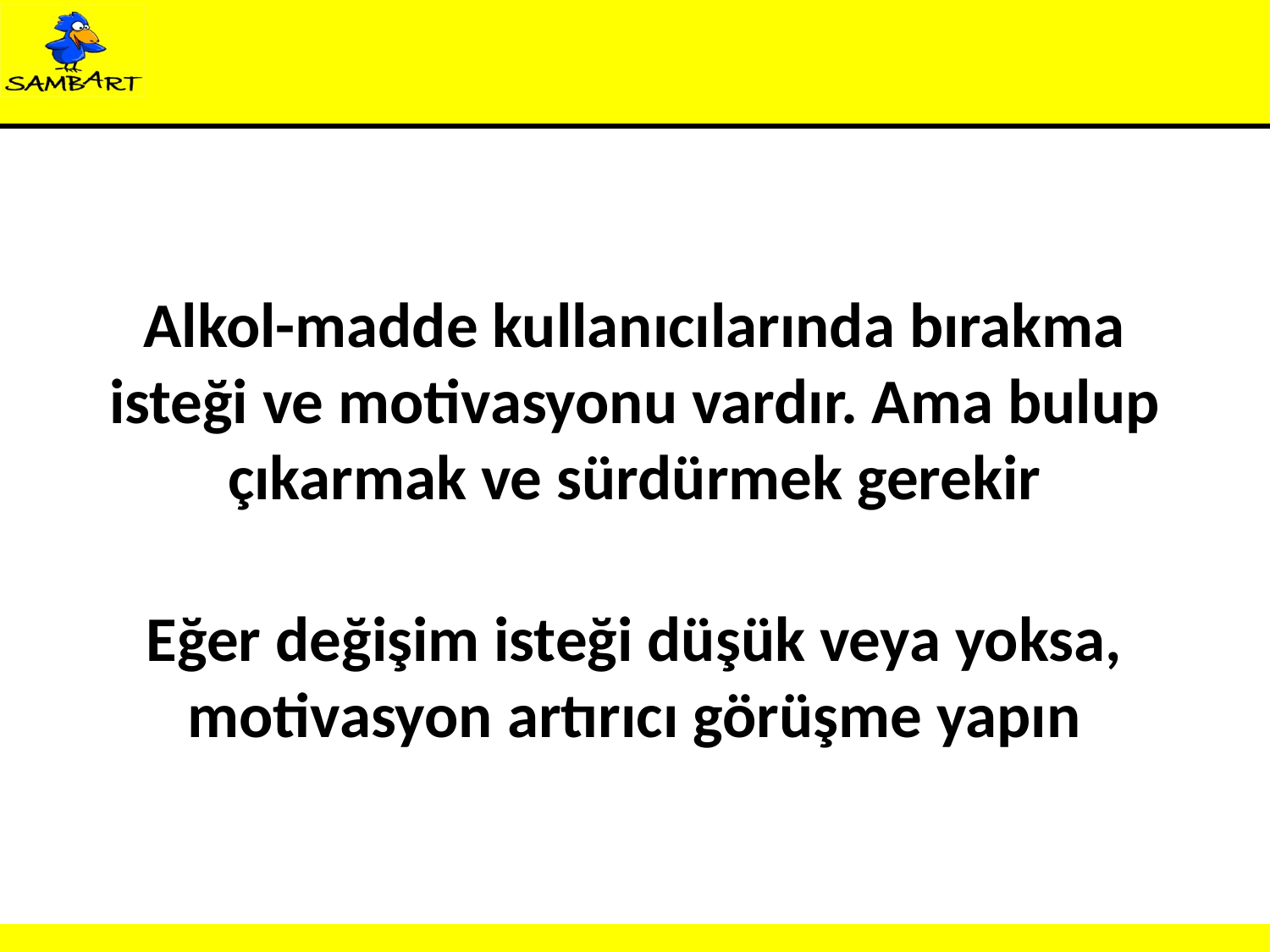

# Alkol-madde kullanıcılarında bırakma isteği ve motivasyonu vardır. Ama bulup çıkarmak ve sürdürmek gerekir
Eğer değişim isteği düşük veya yoksa, motivasyon artırıcı görüşme yapın